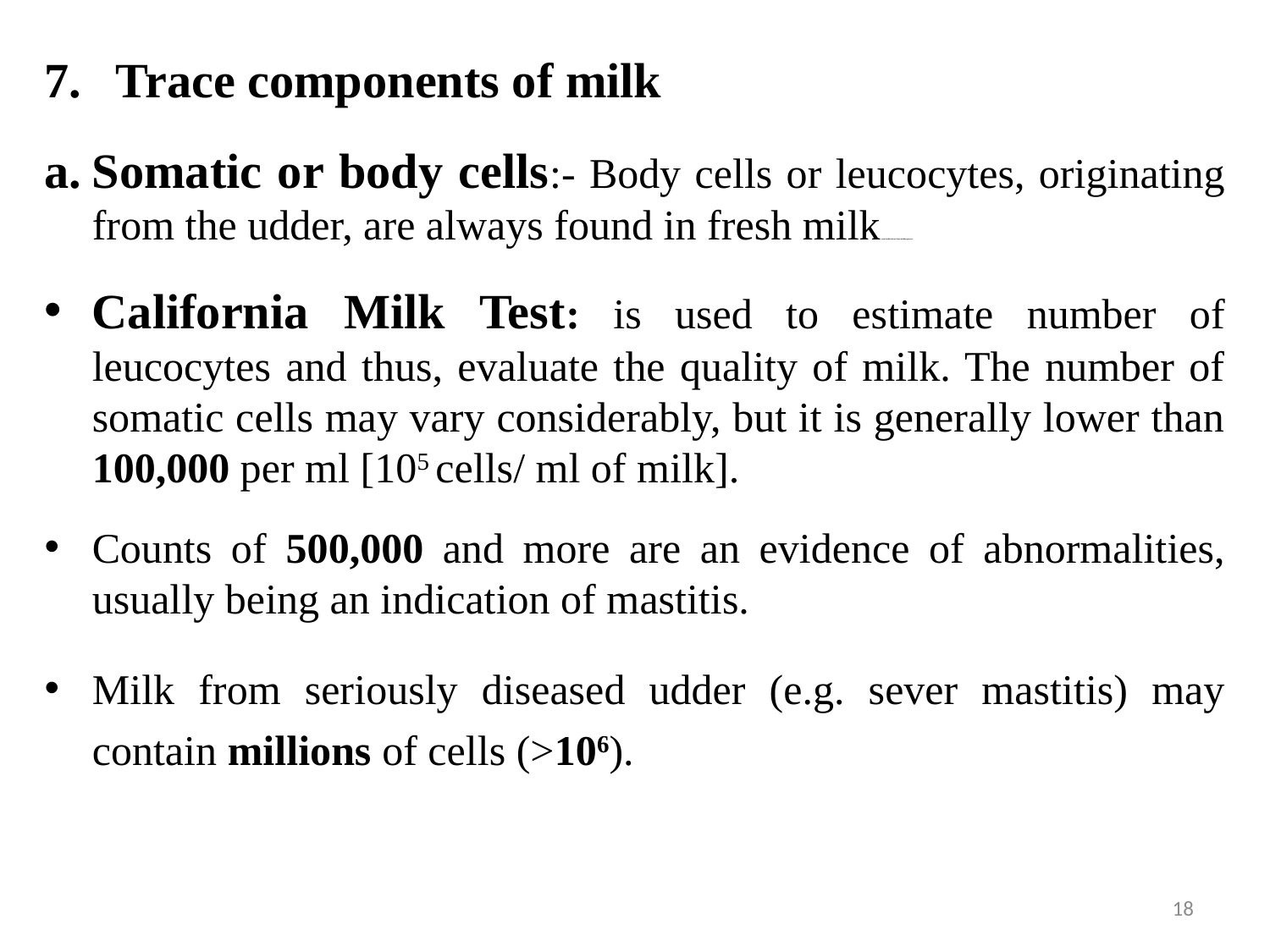

Trace components of milk
Somatic or body cells:- Body cells or leucocytes, originating from the udder, are always found in fresh milk, even if milk is drawn from healthy quarters.
California Milk Test: is used to estimate number of leucocytes and thus, evaluate the quality of milk. The number of somatic cells may vary considerably, but it is generally lower than 100,000 per ml [105 cells/ ml of milk].
Counts of 500,000 and more are an evidence of abnormalities, usually being an indication of mastitis.
Milk from seriously diseased udder (e.g. sever mastitis) may contain millions of cells (>106).
18